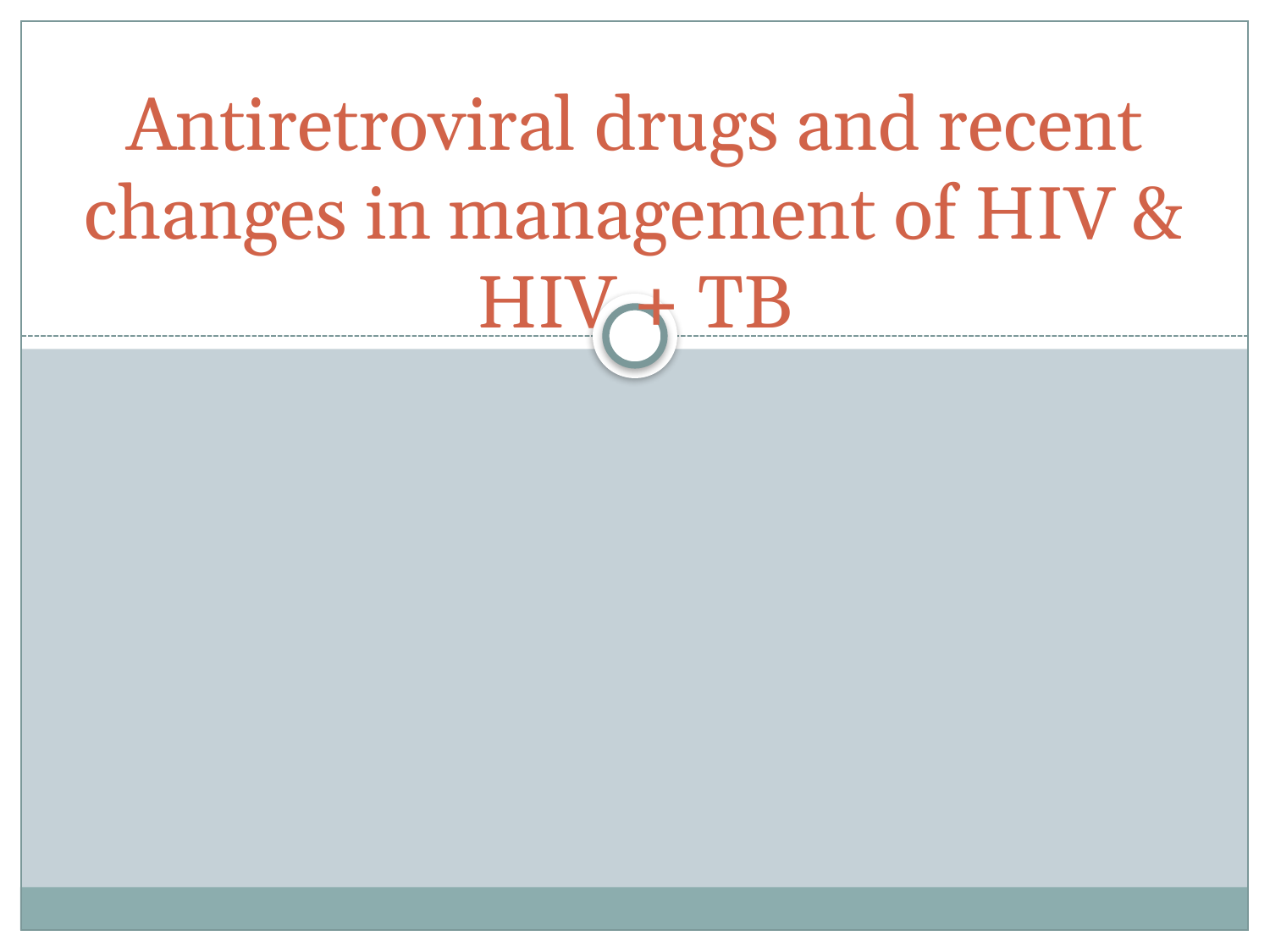

# Antiretroviral drugs and recent changes in management of HIV & HIV + TB